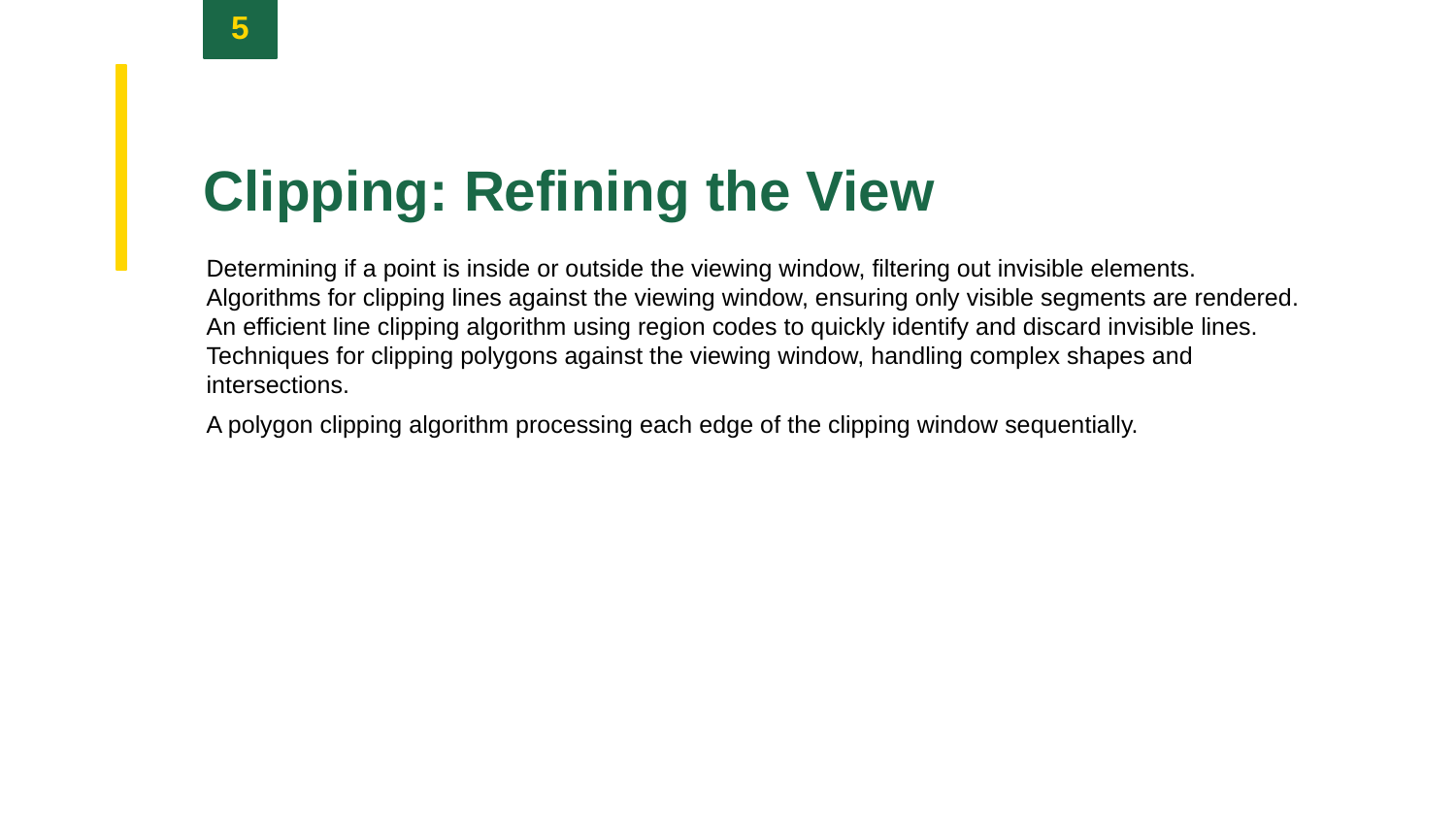

5

Clipping: Refining the View
Determining if a point is inside or outside the viewing window, filtering out invisible elements.
Algorithms for clipping lines against the viewing window, ensuring only visible segments are rendered.
An efficient line clipping algorithm using region codes to quickly identify and discard invisible lines.
Techniques for clipping polygons against the viewing window, handling complex shapes and intersections.
A polygon clipping algorithm processing each edge of the clipping window sequentially.